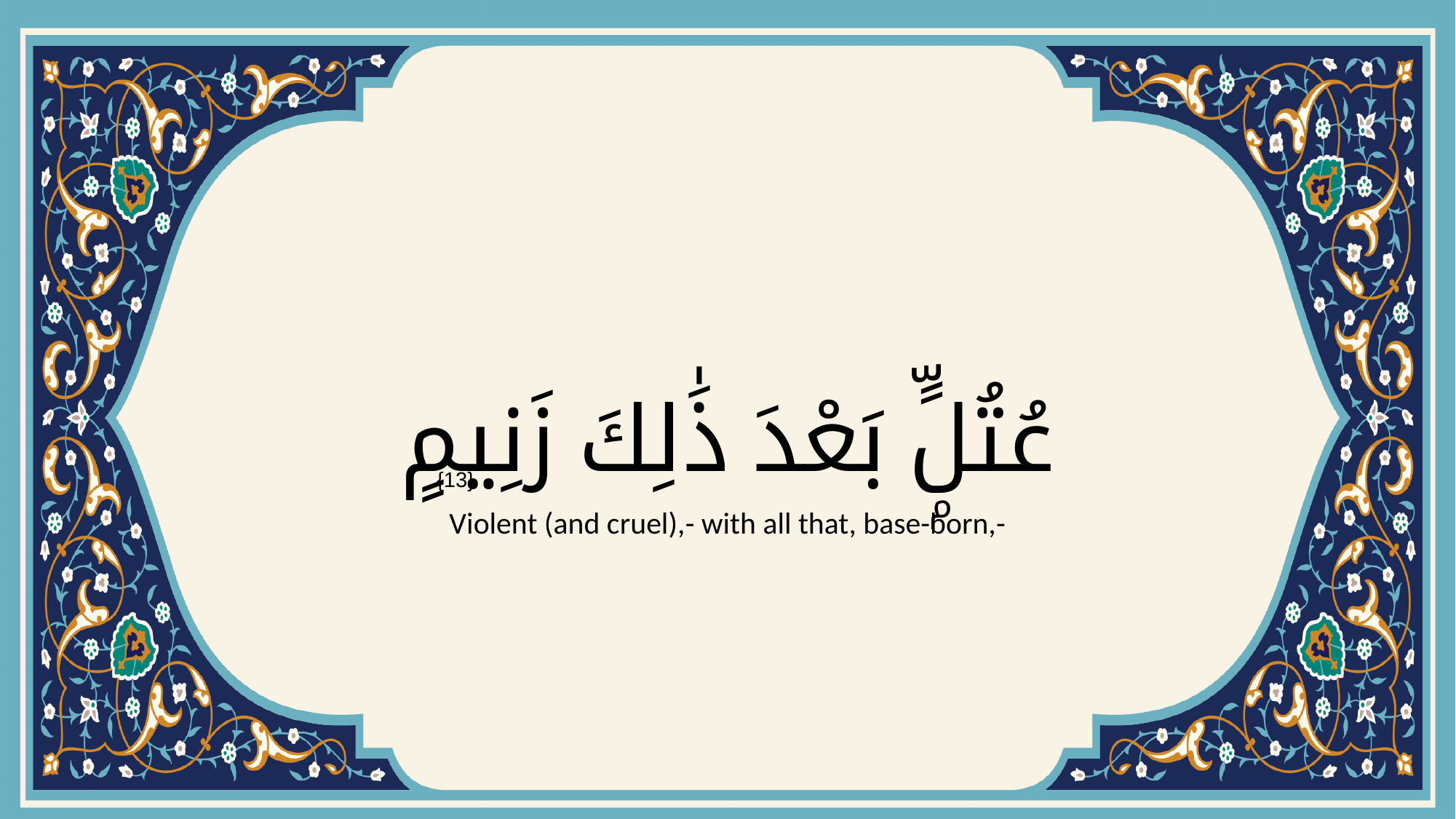

# عُتُلٍّۭ بَعْدَ ذَٰلِكَ زَنِيمٍ
{13}
Violent (and cruel),- with all that, base-born,-